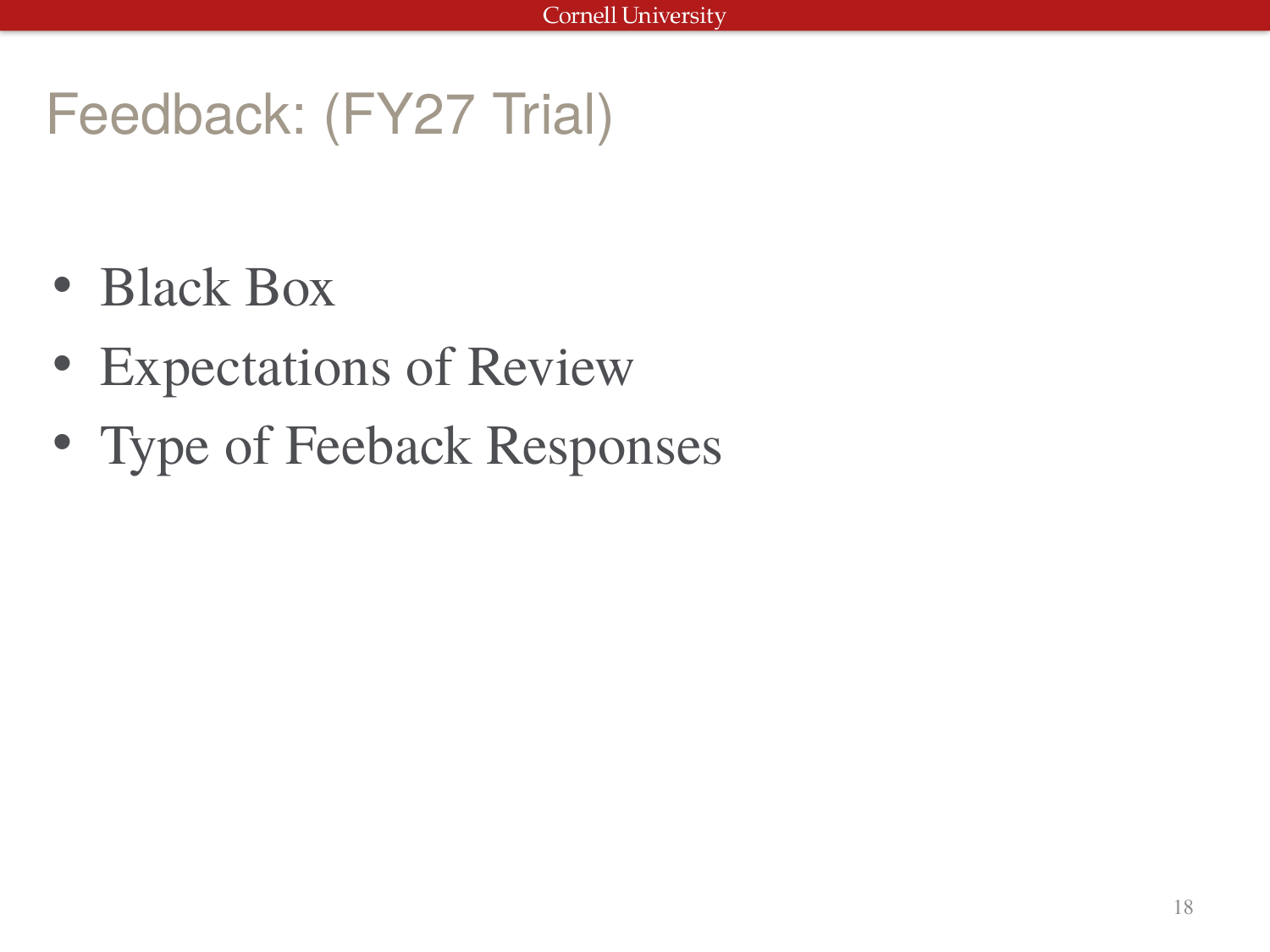

# Feedback: (FY27 Trial)
Black Box
Expectations of Review
Type of Feeback Responses
18